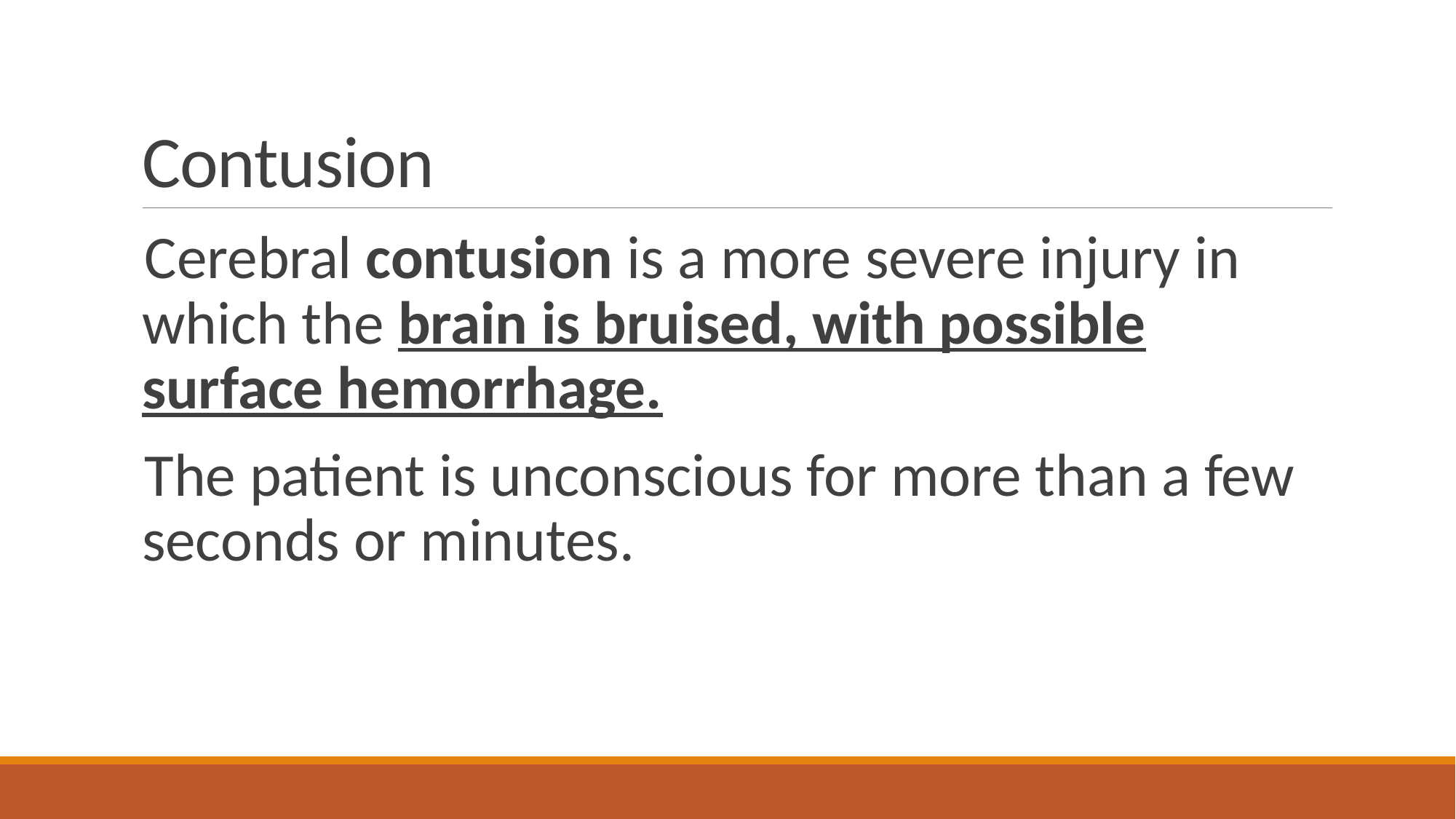

# Contusion
Cerebral contusion is a more severe injury in which the brain is bruised, with possible surface hemorrhage.
The patient is unconscious for more than a few seconds or minutes.